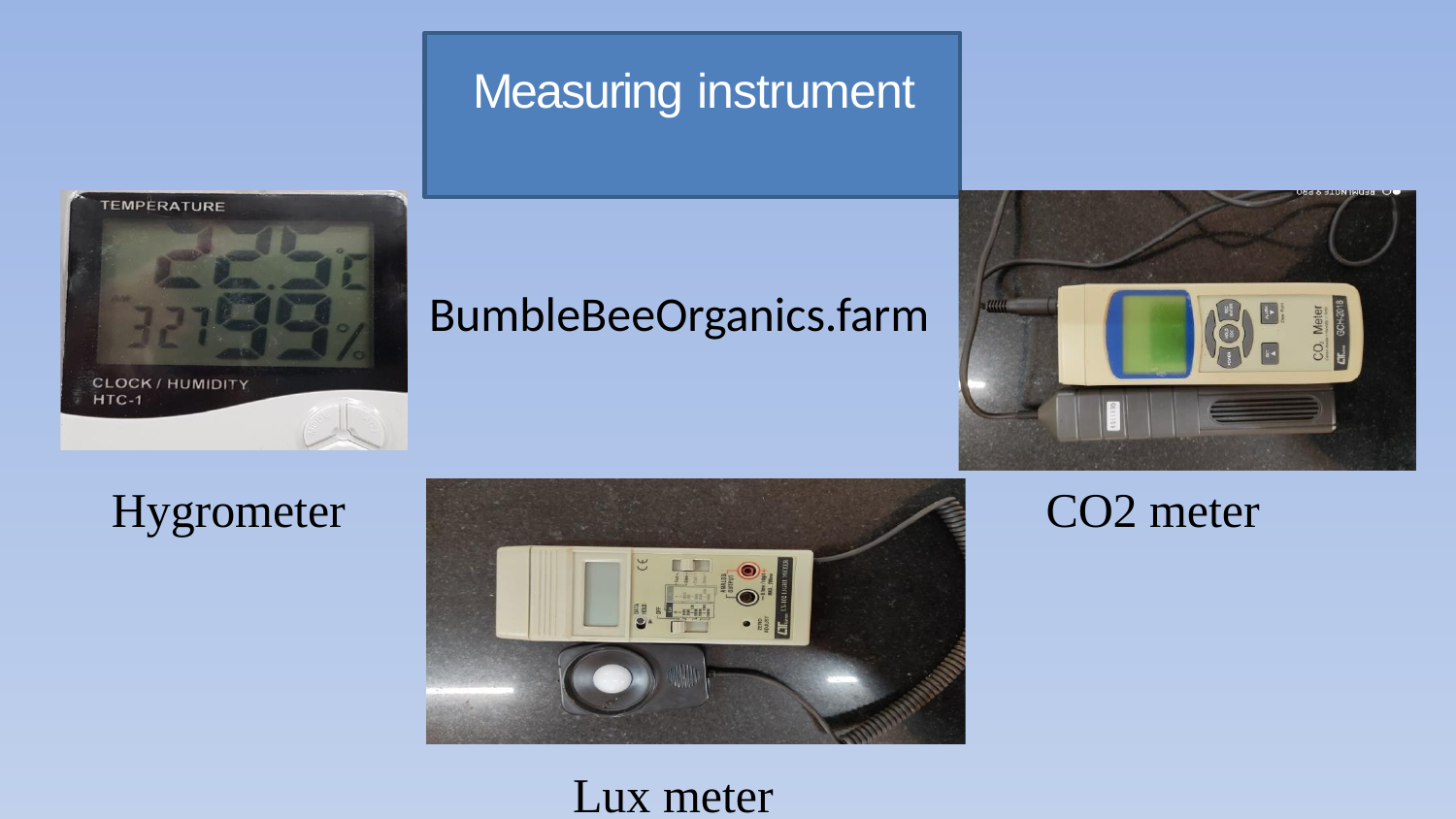

# Measuring instrument

BumbleBeeOrganics.farm
Hygrometer
CO2 meter

Lux meter